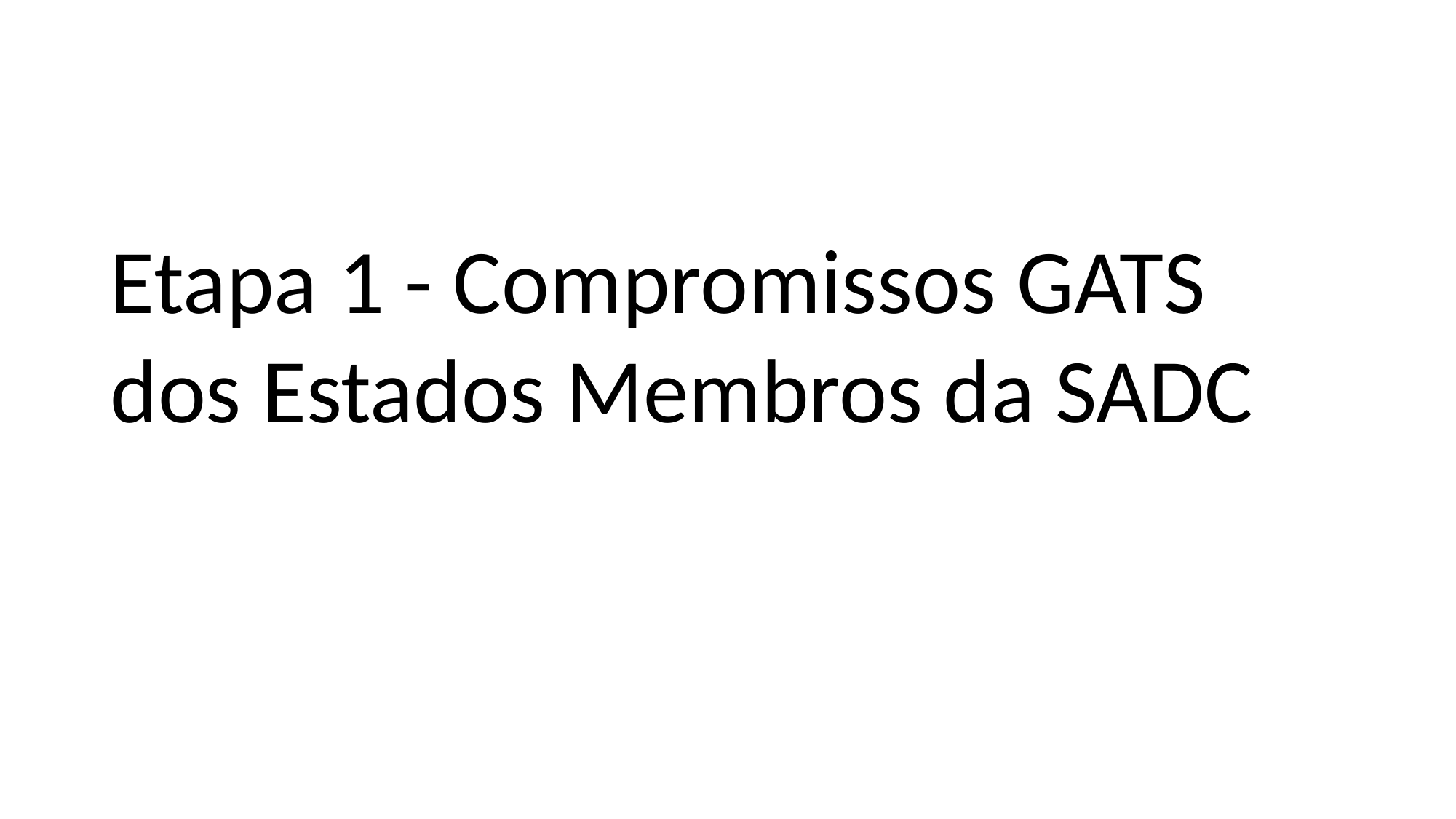

# Etapa 1 - Compromissos GATS dos Estados Membros da SADC